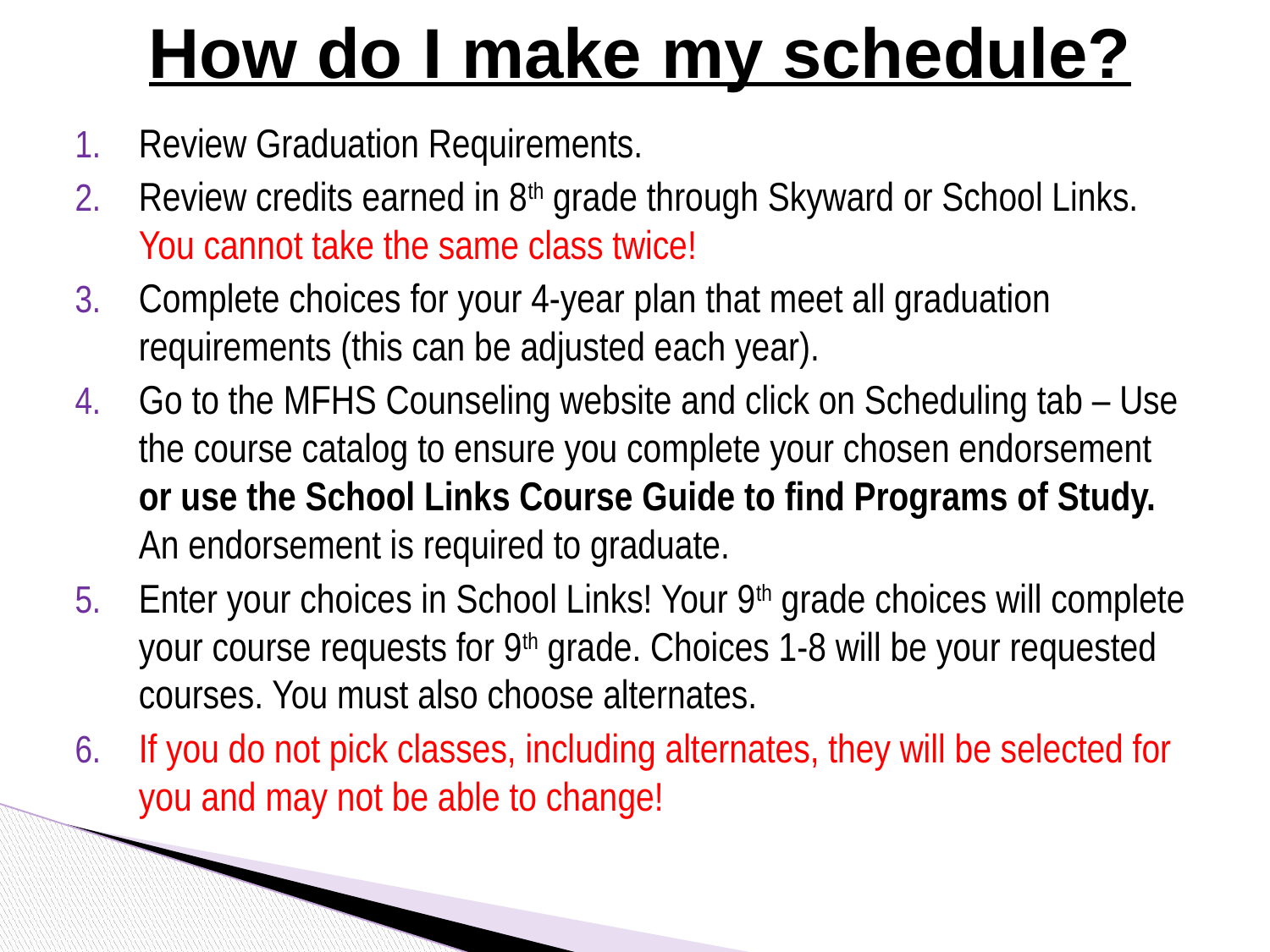

# How do I make my schedule?
Review Graduation Requirements.
Review credits earned in 8th grade through Skyward or School Links. You cannot take the same class twice!
Complete choices for your 4-year plan that meet all graduation requirements (this can be adjusted each year).
Go to the MFHS Counseling website and click on Scheduling tab – Use the course catalog to ensure you complete your chosen endorsement or use the School Links Course Guide to find Programs of Study. An endorsement is required to graduate.
Enter your choices in School Links! Your 9th grade choices will complete your course requests for 9th grade. Choices 1-8 will be your requested courses. You must also choose alternates.
If you do not pick classes, including alternates, they will be selected for you and may not be able to change!